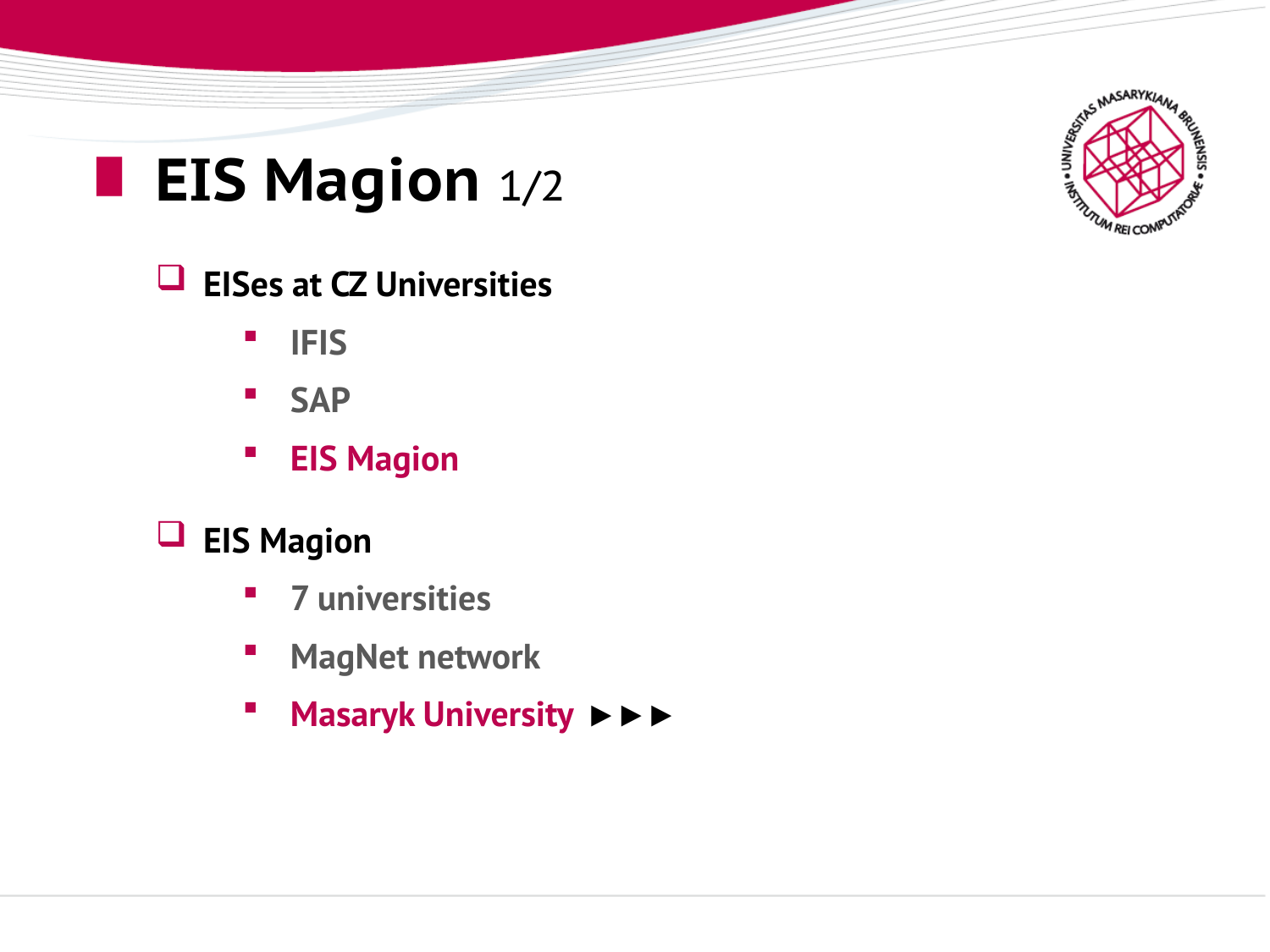

# EIS Magion 1/2
EISes at CZ Universities
IFIS
SAP
EIS Magion
EIS Magion
7 universities
MagNet network
Masaryk University  ► ► ►